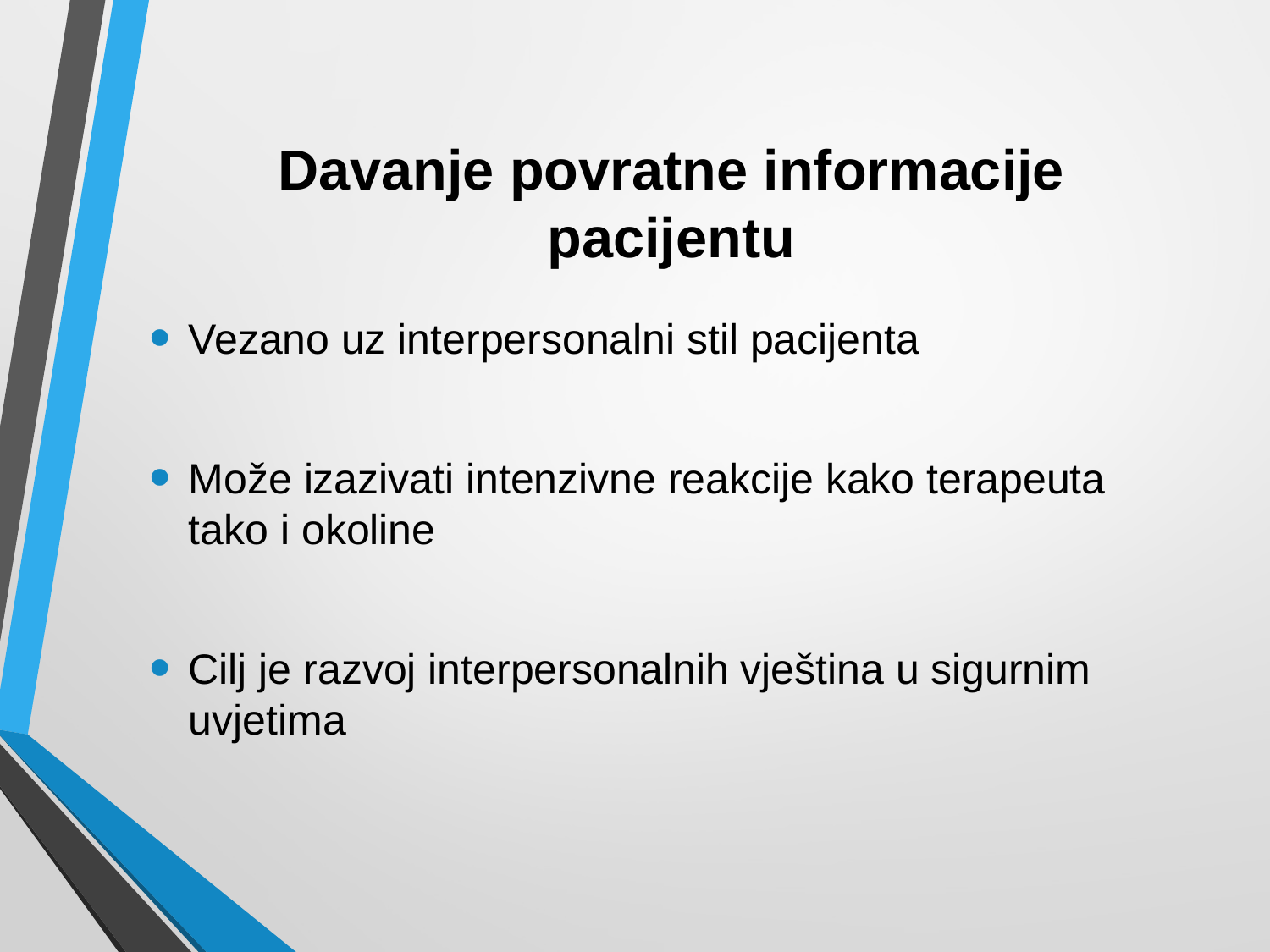

# Davanje povratne informacije pacijentu
Vezano uz interpersonalni stil pacijenta

Može izazivati intenzivne reakcije kako terapeuta tako i okoline

Cilj je razvoj interpersonalnih vještina u sigurnim uvjetima